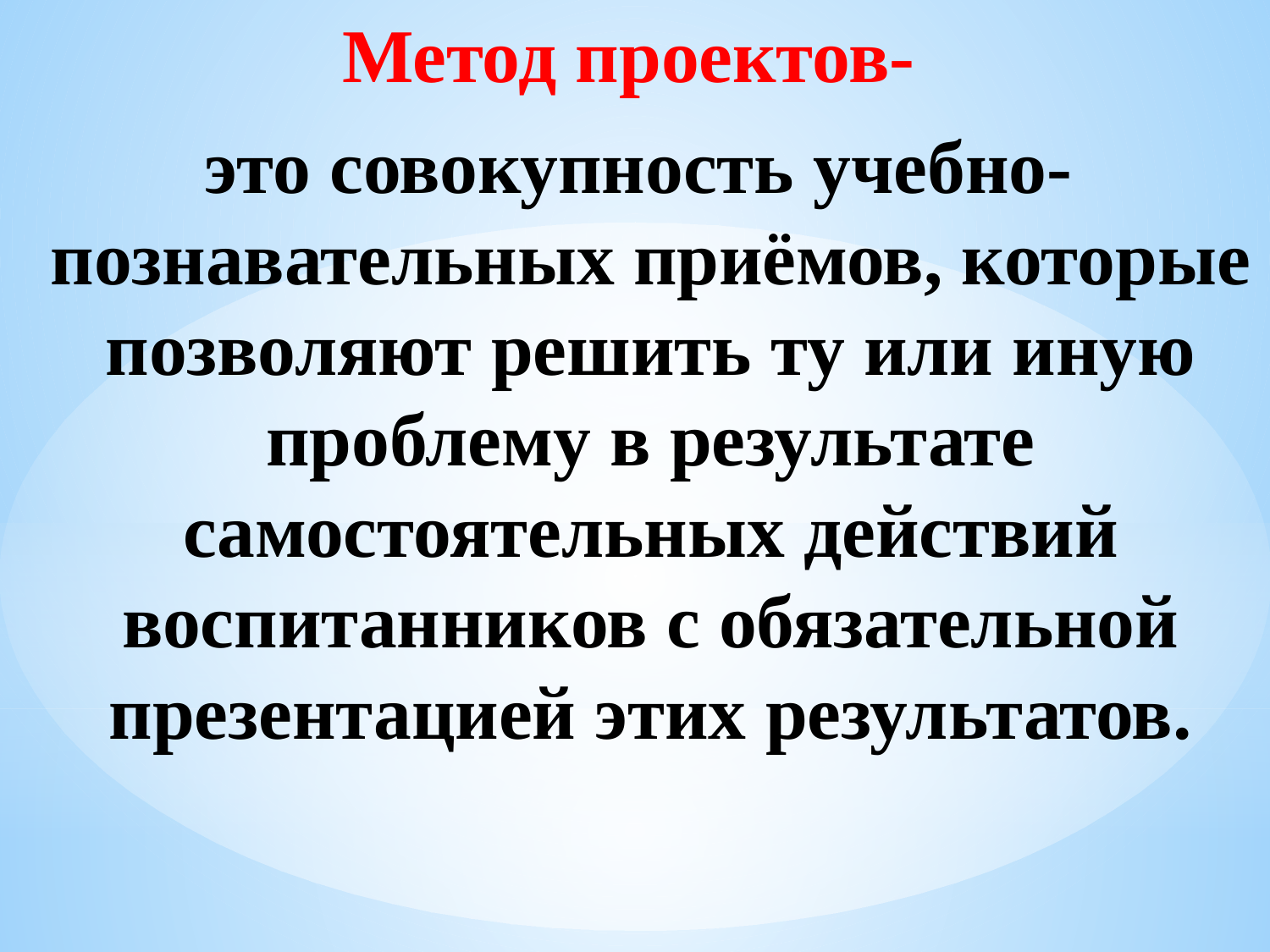

Метод проектов-
это совокупность учебно-познавательных приёмов, которые позволяют решить ту или иную проблему в результате самостоятельных действий воспитанников с обязательной презентацией этих результатов.